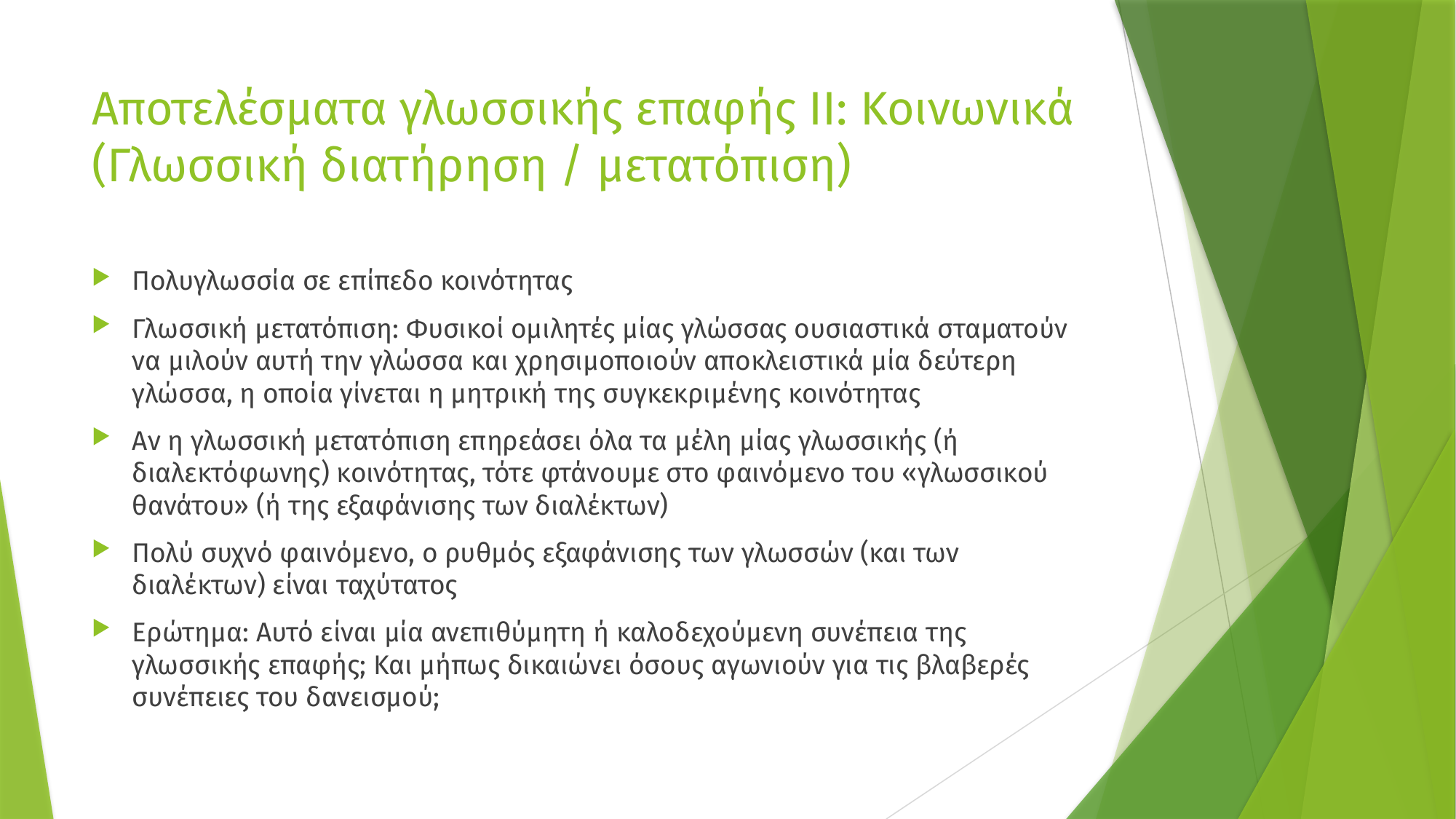

# Αποτελέσματα γλωσσικής επαφής ΙΙ: Κοινωνικά (Γλωσσική διατήρηση / μετατόπιση)
Πολυγλωσσία σε επίπεδο κοινότητας
Γλωσσική μετατόπιση: Φυσικοί ομιλητές μίας γλώσσας ουσιαστικά σταματούν να μιλούν αυτή την γλώσσα και χρησιμοποιούν αποκλειστικά μία δεύτερη γλώσσα, η οποία γίνεται η μητρική της συγκεκριμένης κοινότητας
Αν η γλωσσική μετατόπιση επηρεάσει όλα τα μέλη μίας γλωσσικής (ή διαλεκτόφωνης) κοινότητας, τότε φτάνουμε στο φαινόμενο του «γλωσσικού θανάτου» (ή της εξαφάνισης των διαλέκτων)
Πολύ συχνό φαινόμενο, ο ρυθμός εξαφάνισης των γλωσσών (και των διαλέκτων) είναι ταχύτατος
Ερώτημα: Αυτό είναι μία ανεπιθύμητη ή καλοδεχούμενη συνέπεια της γλωσσικής επαφής; Και μήπως δικαιώνει όσους αγωνιούν για τις βλαβερές συνέπειες του δανεισμού;